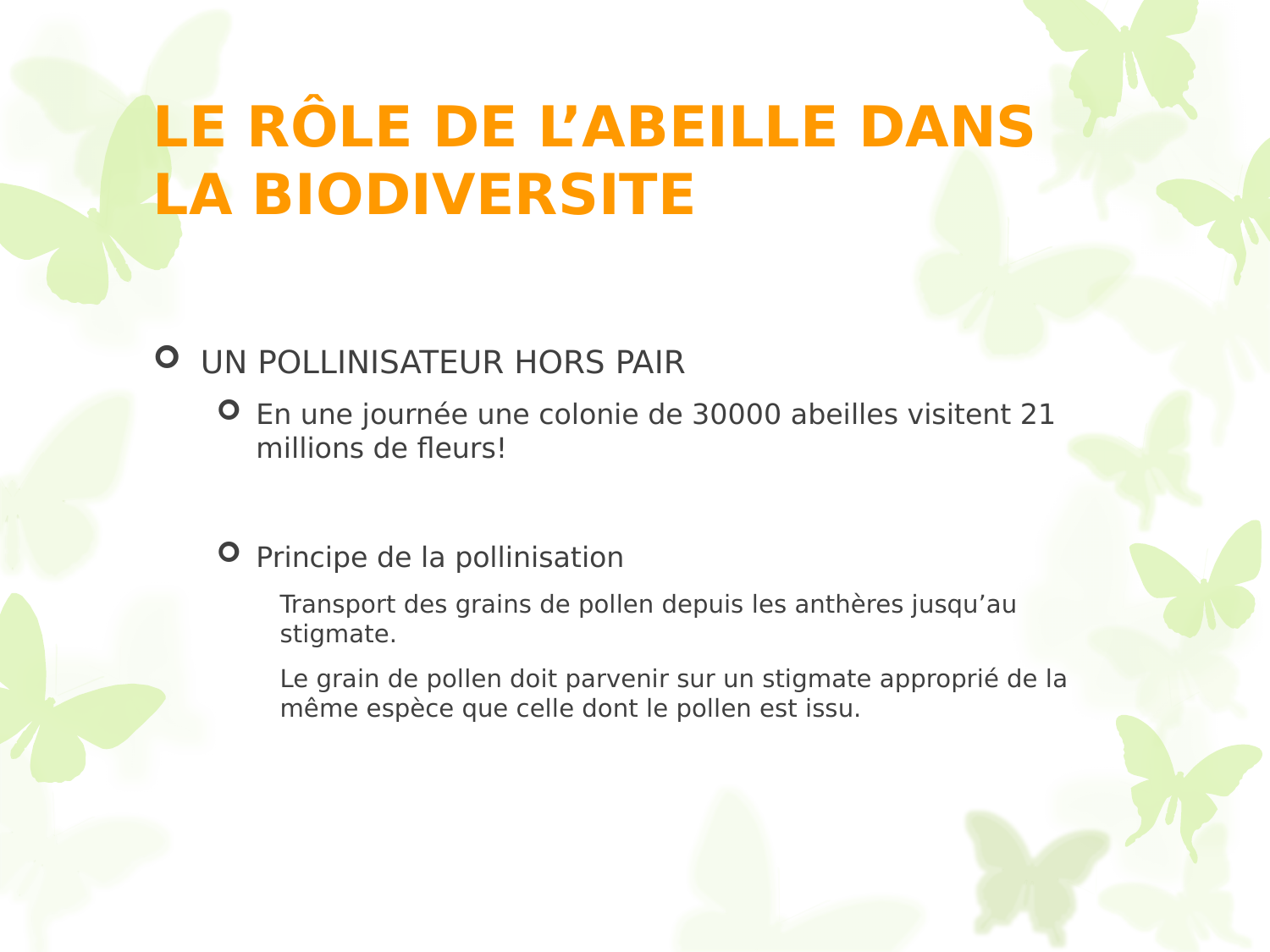

# LE RÔLE DE L’ABEILLE DANS LA BIODIVERSITE
UN POLLINISATEUR HORS PAIR
En une journée une colonie de 30000 abeilles visitent 21 millions de fleurs!

Principe de la pollinisation
Transport des grains de pollen depuis les anthères jusqu’au stigmate.
Le grain de pollen doit parvenir sur un stigmate approprié de la même espèce que celle dont le pollen est issu.